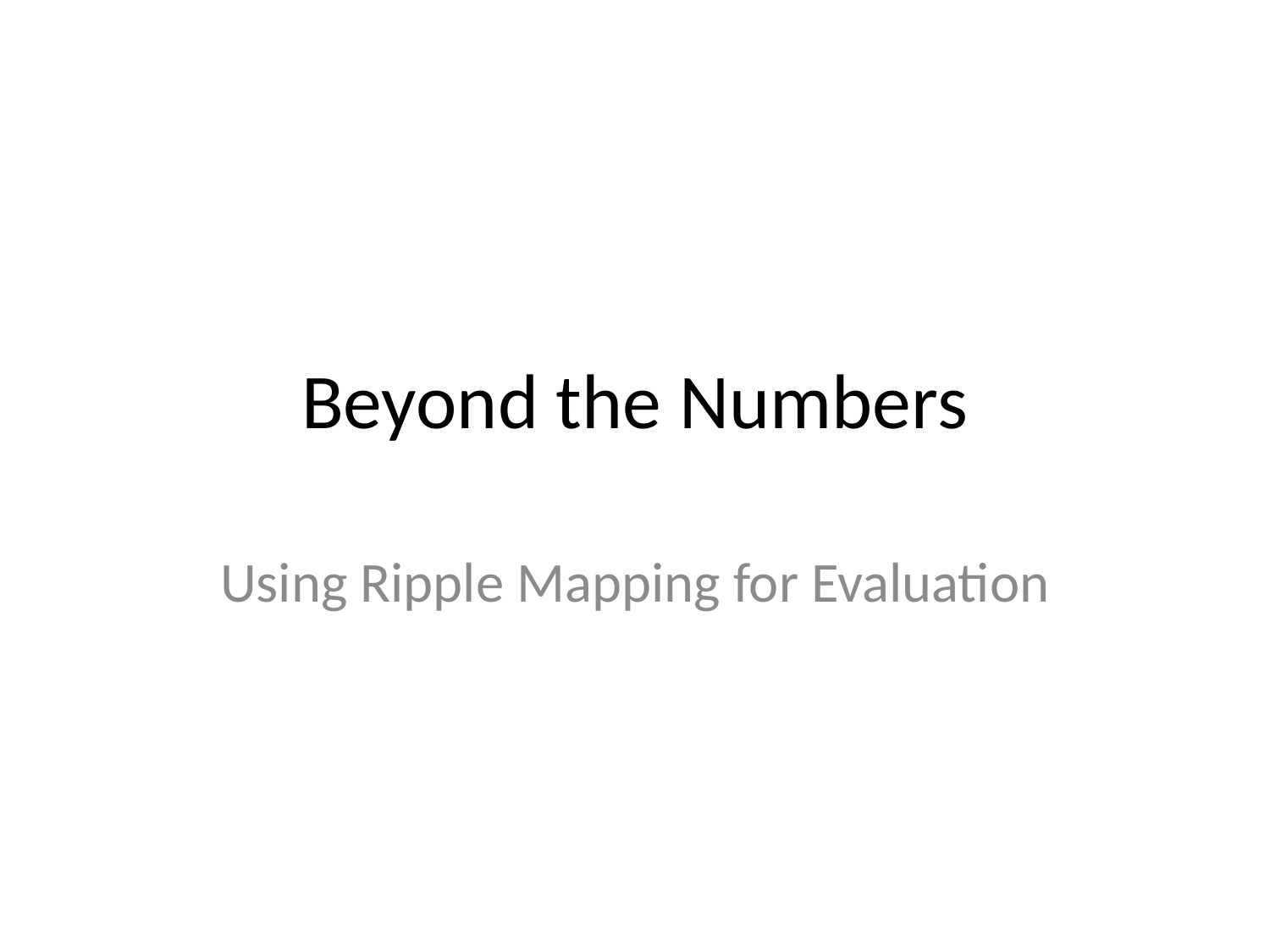

# Beyond the Numbers
Using Ripple Mapping for Evaluation